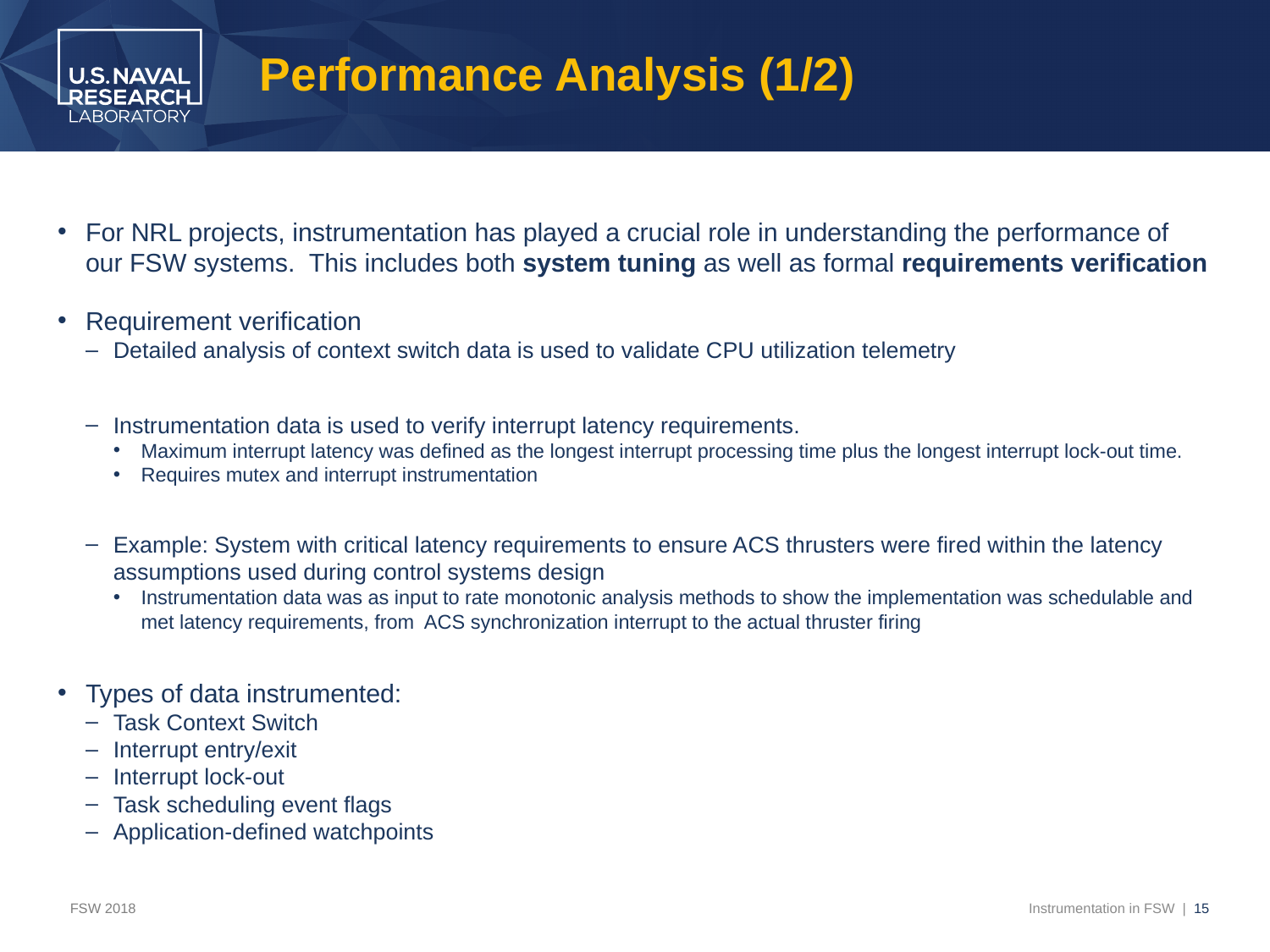

# Performance Analysis (1/2)
For NRL projects, instrumentation has played a crucial role in understanding the performance of our FSW systems.  This includes both system tuning as well as formal requirements verification

Requirement verification
Detailed analysis of context switch data is used to validate CPU utilization telemetry

Instrumentation data is used to verify interrupt latency requirements.
Maximum interrupt latency was defined as the longest interrupt processing time plus the longest interrupt lock-out time.
Requires mutex and interrupt instrumentation

Example: System with critical latency requirements to ensure ACS thrusters were fired within the latency assumptions used during control systems design
Instrumentation data was as input to rate monotonic analysis methods to show the implementation was schedulable and met latency requirements, from  ACS synchronization interrupt to the actual thruster firing

Types of data instrumented:
Task Context Switch
Interrupt entry/exit
Interrupt lock-out
Task scheduling event flags
Application-defined watchpoints

FSW 2018
Instrumentation in FSW  |  15